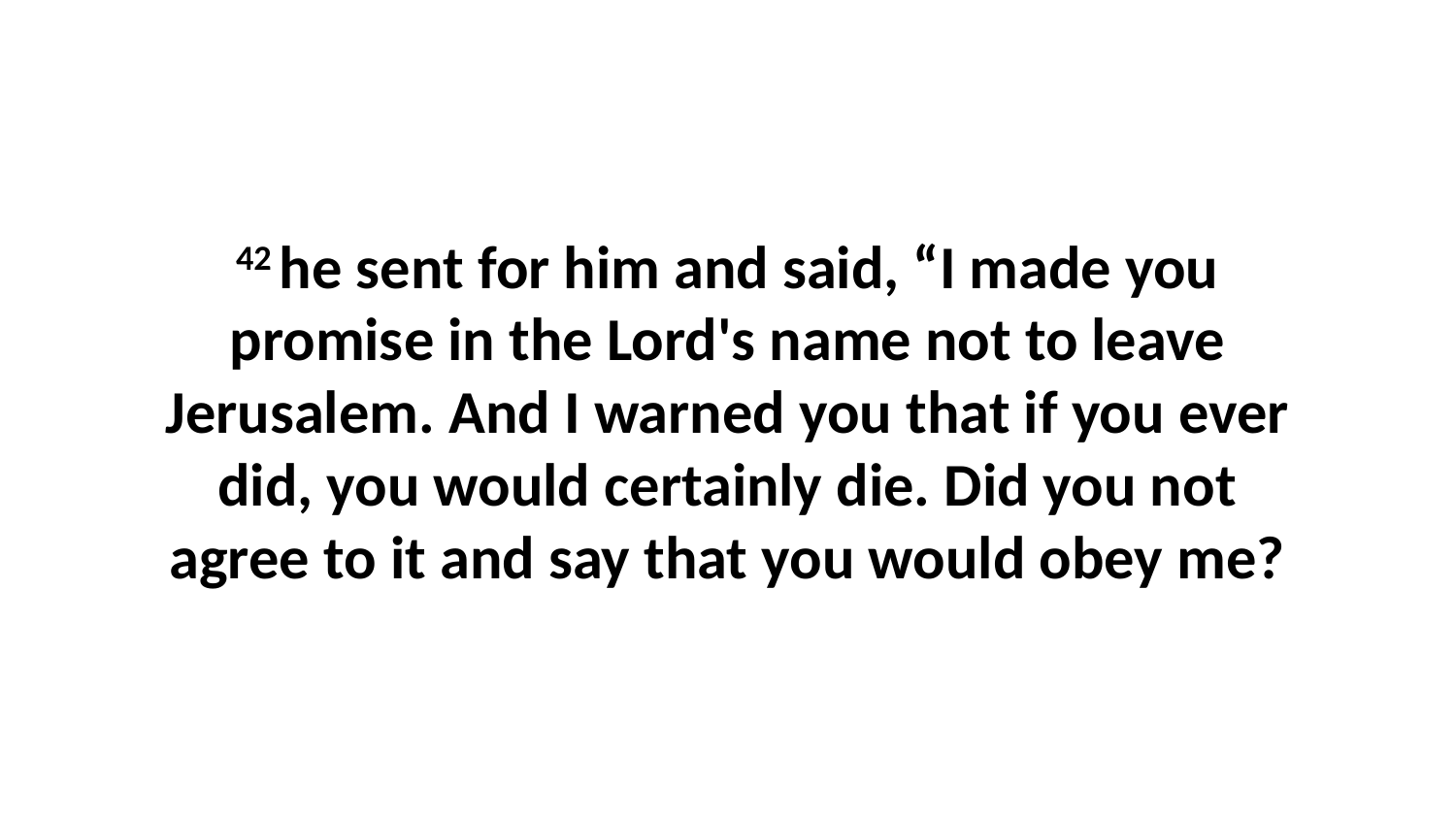

42 he sent for him and said, “I made you promise in the Lord's name not to leave Jerusalem. And I warned you that if you ever did, you would certainly die. Did you not agree to it and say that you would obey me?